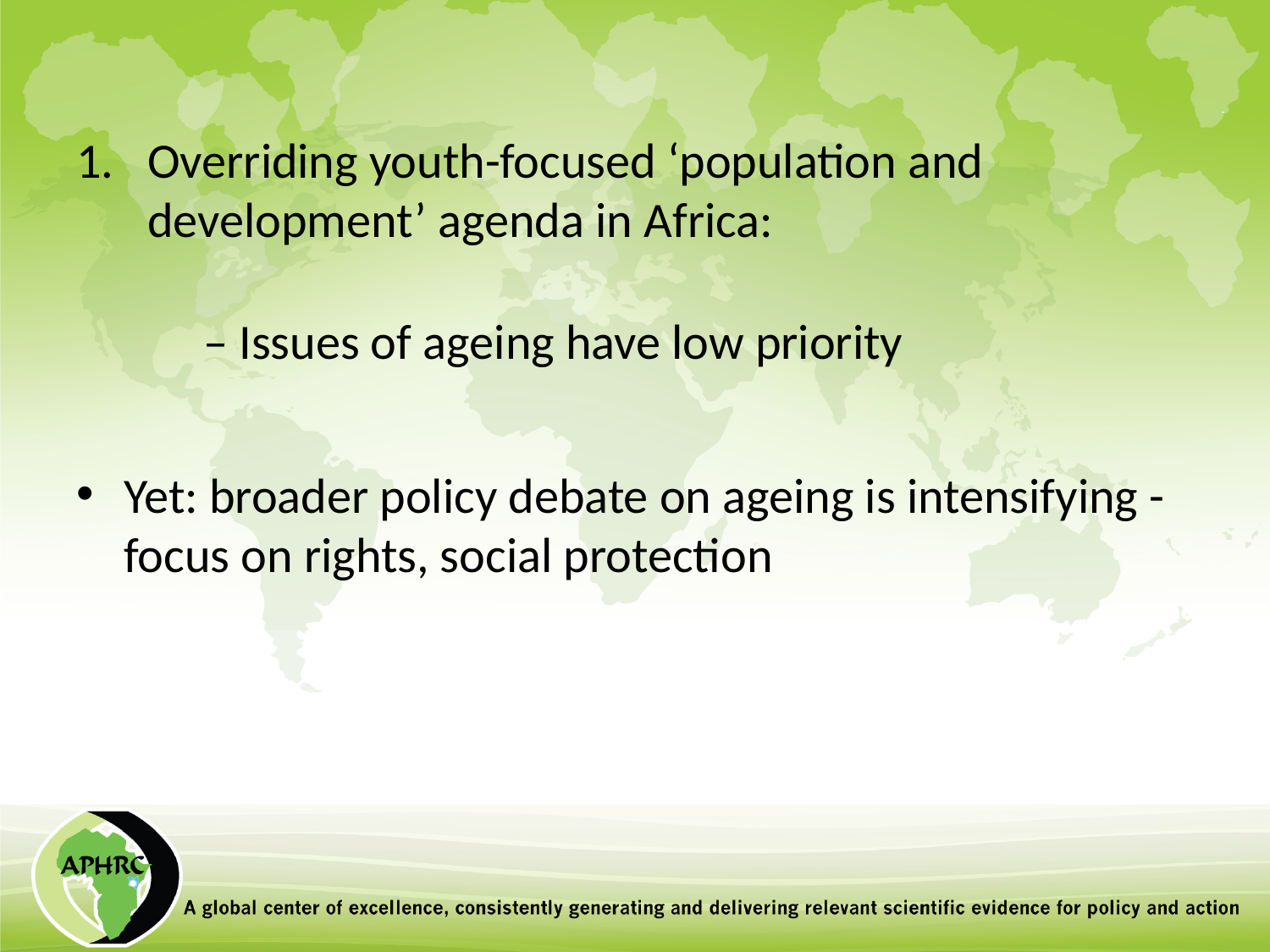

Overriding youth-focused ‘population and development’ agenda in Africa:
	– Issues of ageing have low priority
Yet: broader policy debate on ageing is intensifying - focus on rights, social protection